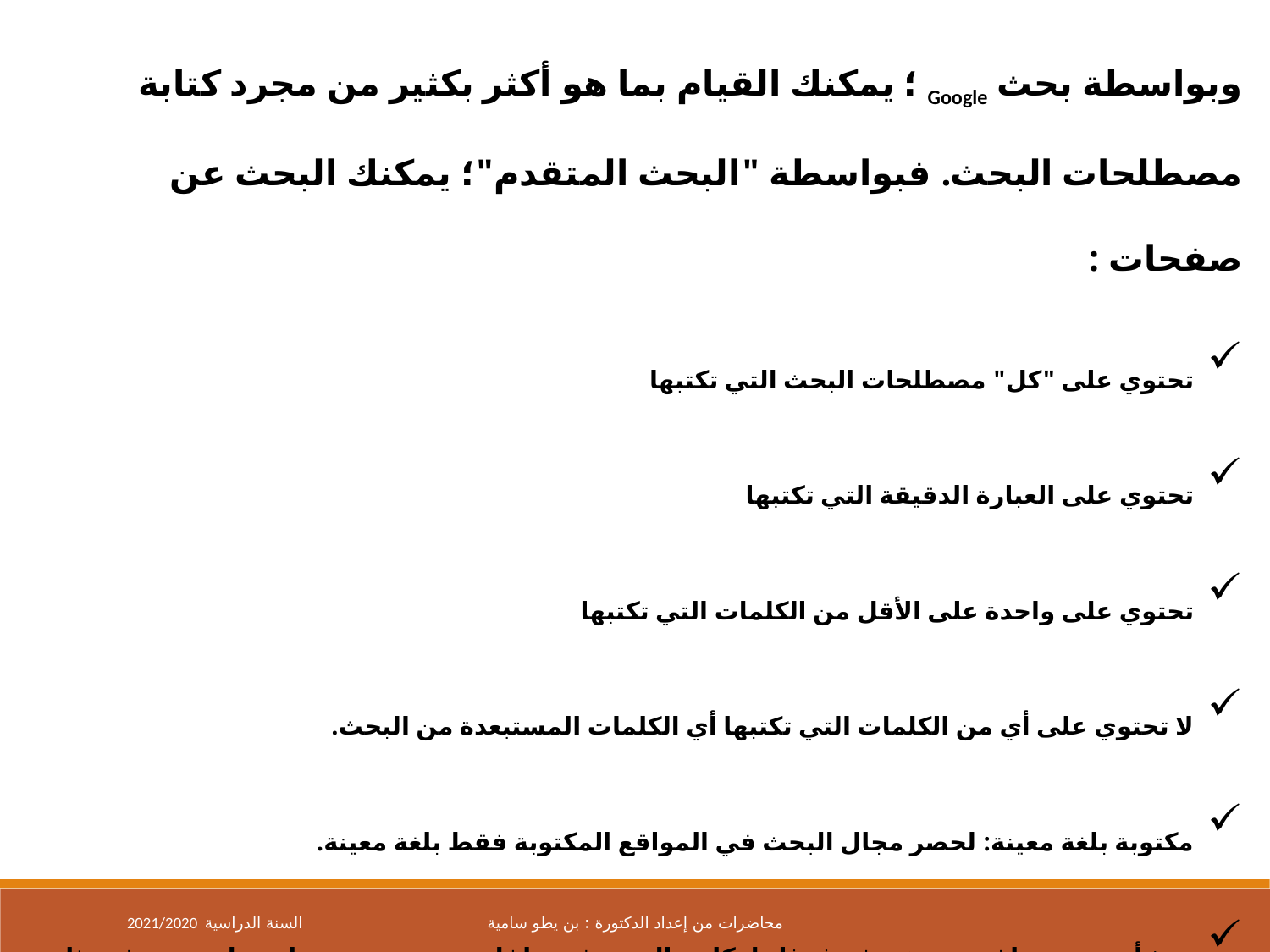

وبواسطة بحث Google ؛ يمكنك القيام بما هو أكثر بكثير من مجرد كتابة مصطلحات البحث. فبواسطة "البحث المتقدم"؛ يمكنك البحث عن صفحات :
تحتوي على "كل" مصطلحات البحث التي تكتبها
تحتوي على العبارة الدقيقة التي تكتبها
تحتوي على واحدة على الأقل من الكلمات التي تكتبها
لا تحتوي على أي من الكلمات التي تكتبها أي الكلمات المستبعدة من البحث.
مكتوبة بلغة معينة: لحصر مجال البحث في المواقع المكتوبة فقط بلغة معينة.
منشأة بصيغة ملف معين: يوفر غوغل إمكانية البحث في ملفات من نوع محدد بامتددات معروفة مثل txt, xls, doc, pdf وغيرها.
تم تحديثها في فترة زمنية معينة: يعطي غوغل إمكانية أن تقتصر نتائج البحث على فترة آخر ثلاثة أشهر أو آخر ستة أشهر أو آخر اثني عشر شهرا .
في نطاق معين أو موقع ويب معين أو بلد معين: يقتصر البحث في نطاق معين أو بلد معين.
مكان وجود مفردات البحث: يمكن تحديد مكان وجود الكلمات داخل الصفحات التي يجلبها غوغل (العنوان url، الجسم، الارتباطات).
2021/2020  السنة الدراسية
محاضرات من إعداد الدكتورة : بن يطو سامية